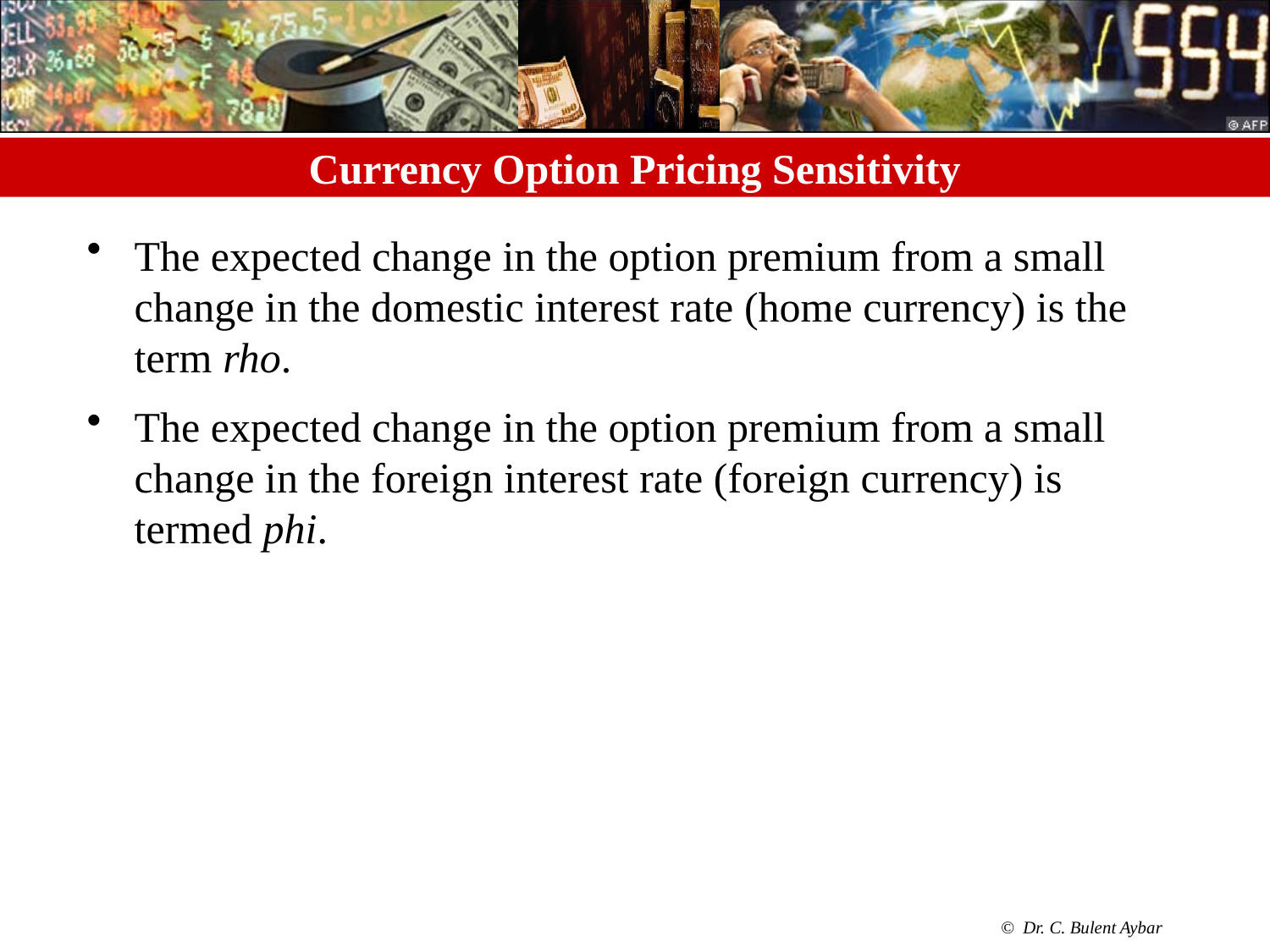

0
# Currency Option Pricing Sensitivity
The expected change in the option premium from a small change in the domestic interest rate (home currency) is the term rho.
The expected change in the option premium from a small change in the foreign interest rate (foreign currency) is termed phi.